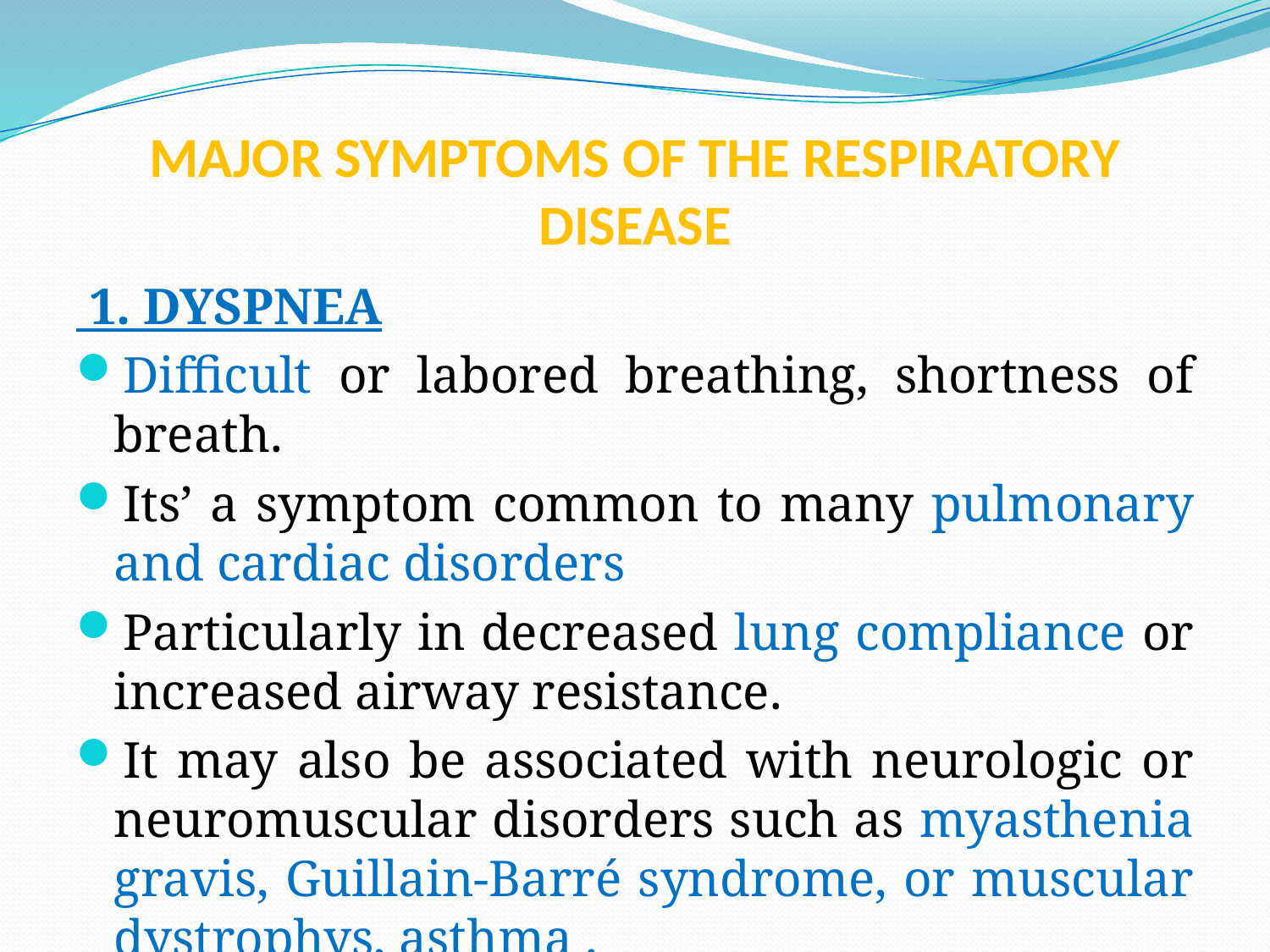

# MAJOR SYMPTOMS OF THE RESPIRATORY DISEASE
 1. DYSPNEA
Difficult or labored breathing, shortness of breath.
Its’ a symptom common to many pulmonary and cardiac disorders
Particularly in decreased lung compliance or increased airway resistance.
It may also be associated with neurologic or neuromuscular disorders such as myasthenia gravis, Guillain-Barré syndrome, or muscular dystrophys, asthma .